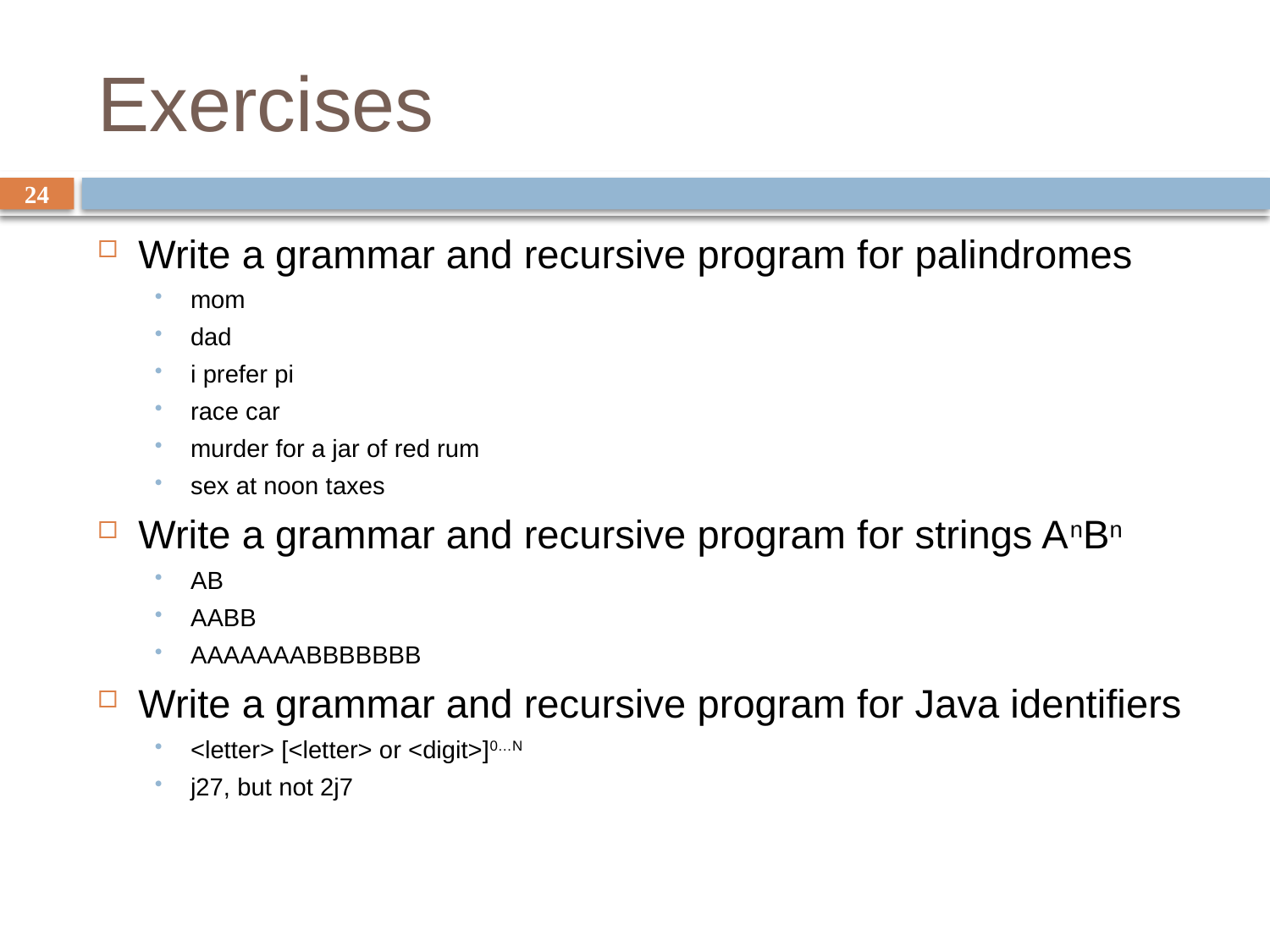

# Exercises
24
Write a grammar and recursive program for palindromes
mom
dad
i prefer pi
race car
murder for a jar of red rum
sex at noon taxes
Write a grammar and recursive program for strings AnBn
AB
AABB
AAAAAAABBBBBBB
Write a grammar and recursive program for Java identifiers
<letter> [<letter> or <digit>]0…N
j27, but not 2j7